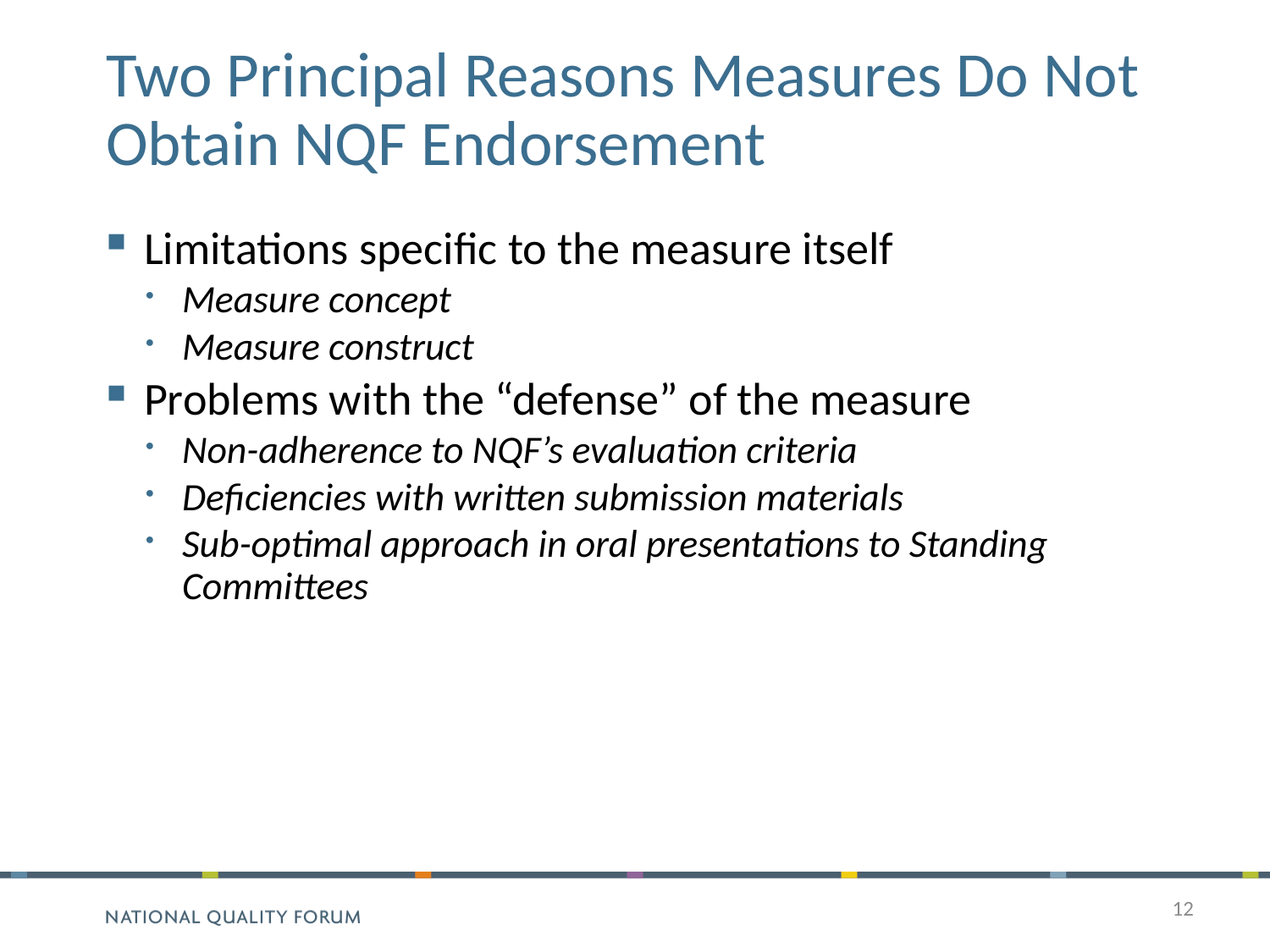

# Two Principal Reasons Measures Do Not Obtain NQF Endorsement
Limitations specific to the measure itself
Measure concept
Measure construct
Problems with the “defense” of the measure
Non-adherence to NQF’s evaluation criteria
Deficiencies with written submission materials
Sub-optimal approach in oral presentations to Standing Committees
12